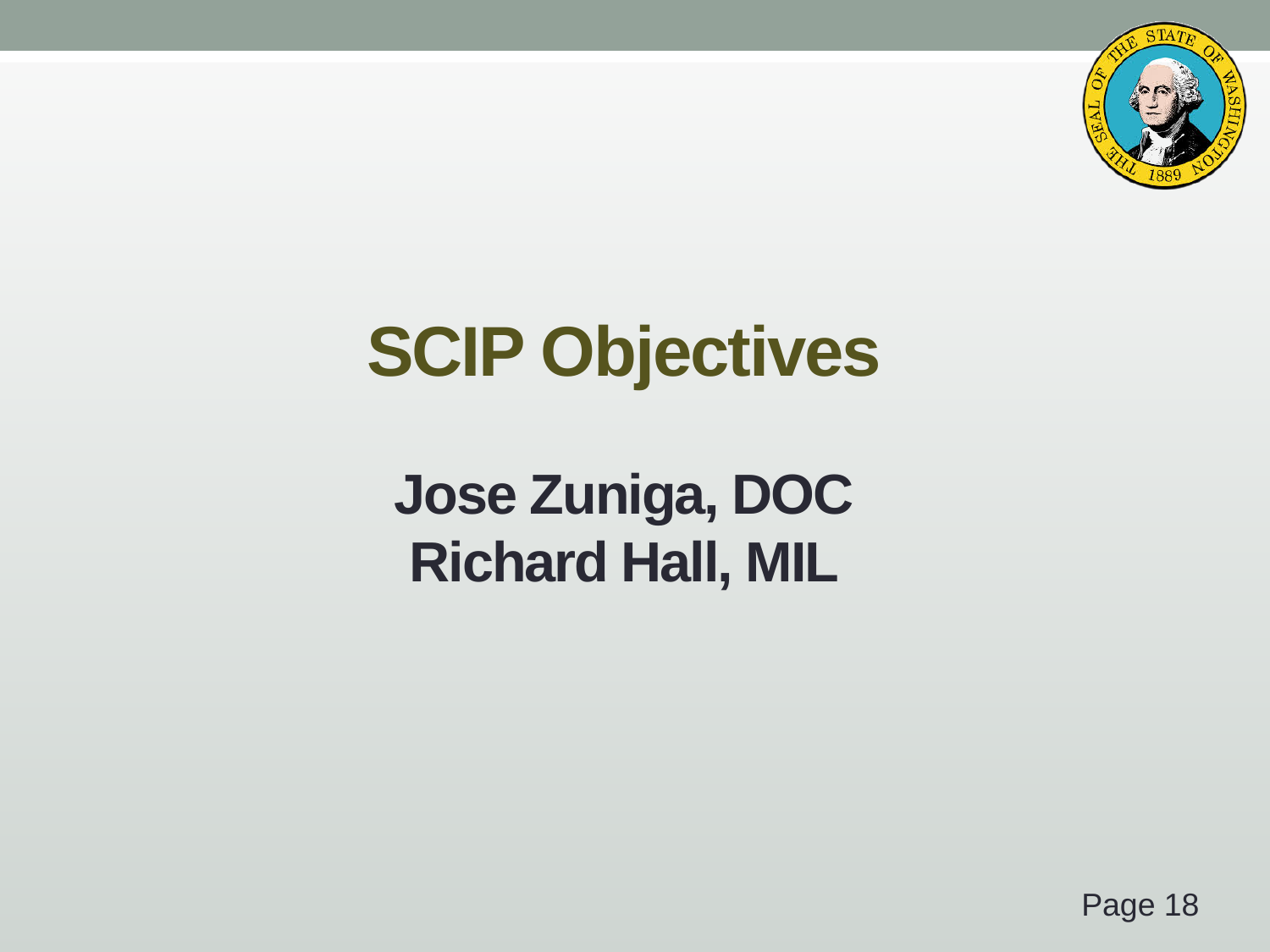

# SCIP Objectives Jose Zuniga, DOC Richard Hall, MIL